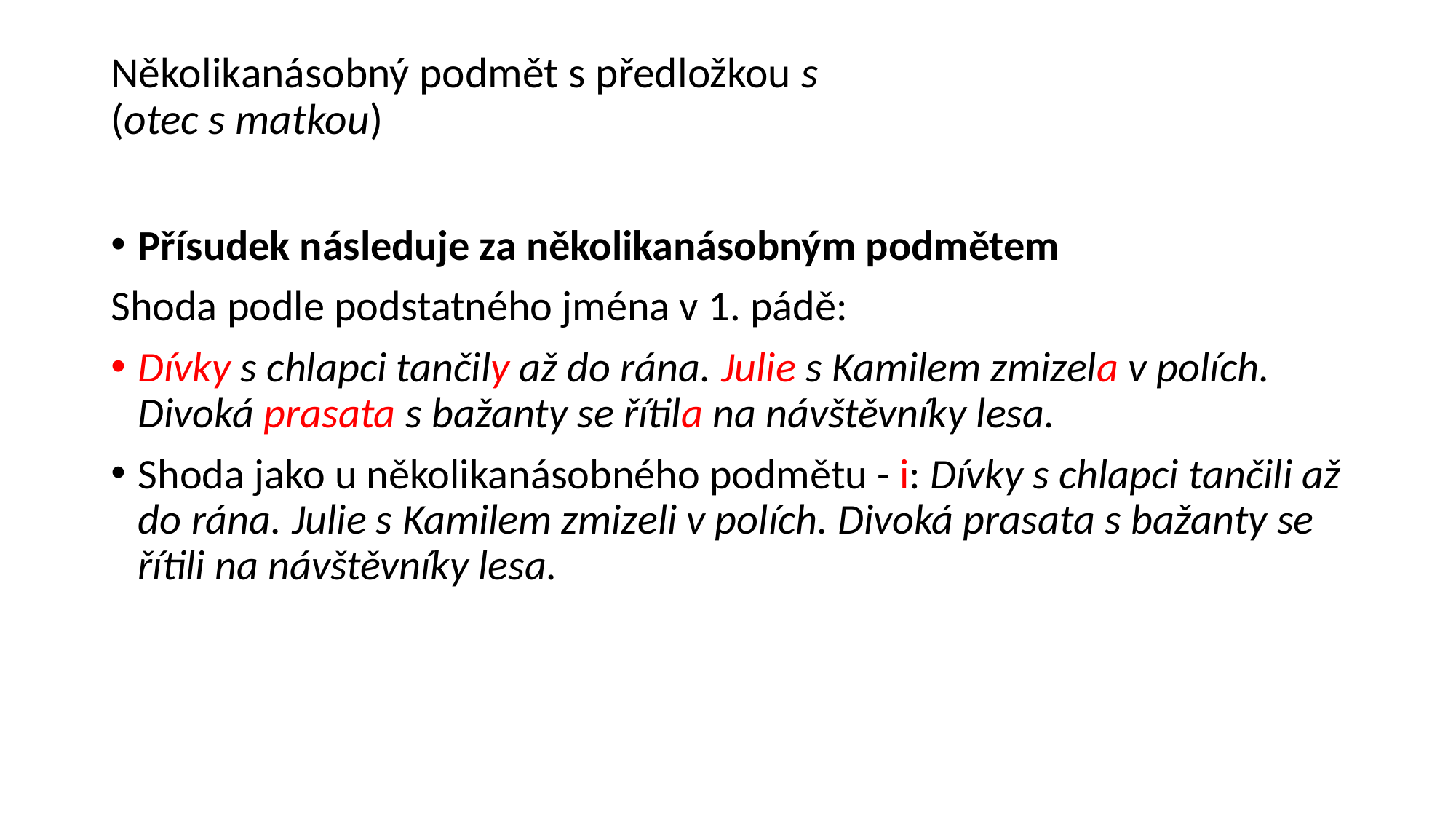

# Několikanásobný podmět s předložkou s  (otec s matkou)
Přísudek následuje za několikanásobným podmětem
Shoda podle podstatného jména v 1. pádě:
Dívky s chlapci tančily až do rána. Julie s Kamilem zmizela v polích. Divoká prasata s bažanty se řítila na návštěvníky lesa.
Shoda jako u několikanásobného podmětu - i: Dívky s chlapci tančili až do rána. Julie s Kamilem zmizeli v polích. Divoká prasata s bažanty se řítili na návštěvníky lesa.